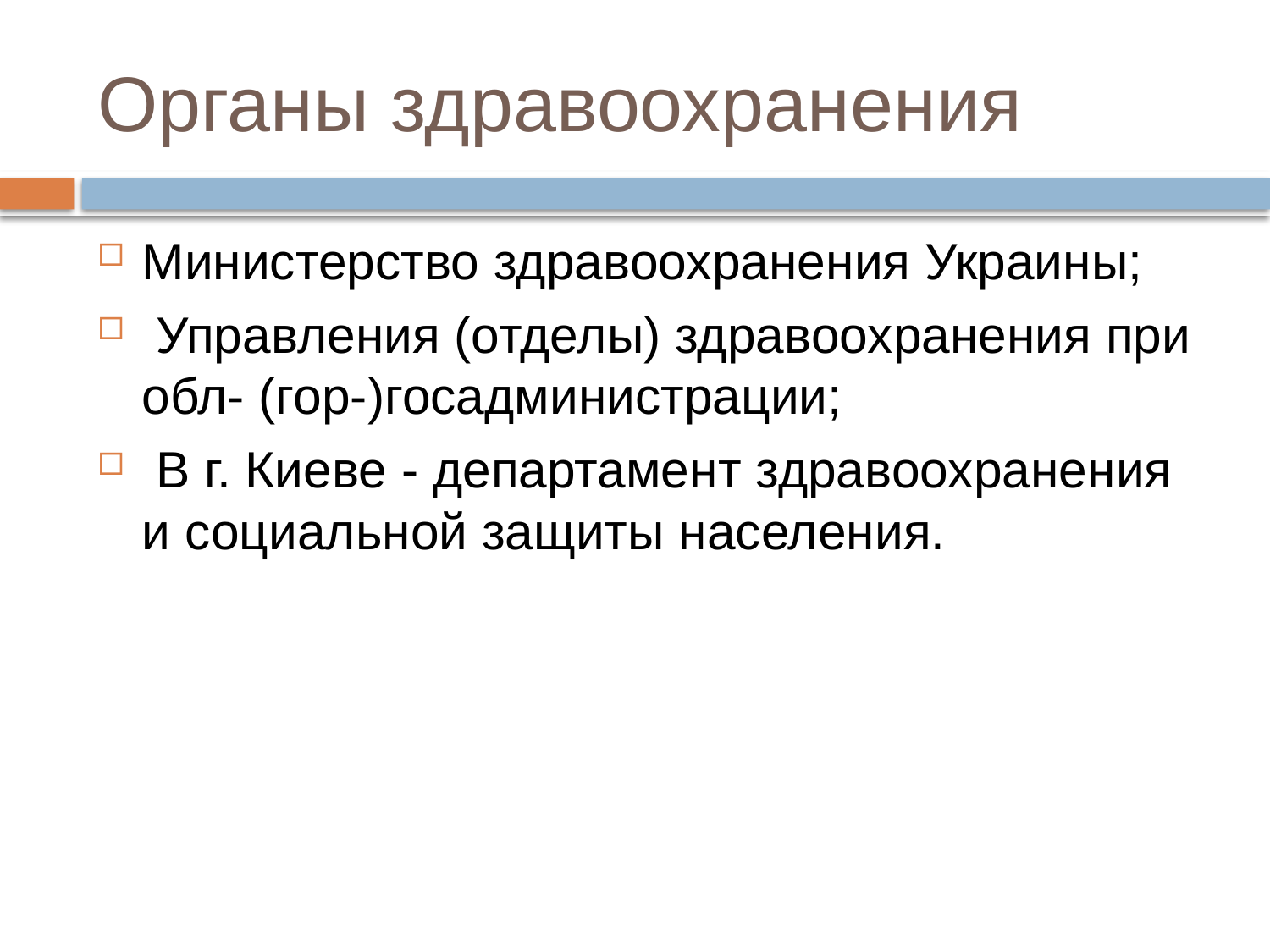

# Органы здравоохранения
Министерство здравоохранения Украины;
 Управления (отделы) здравоохранения при обл- (гор-)госадминистрации;
 В г. Киеве - департамент здравоохранения и социальной защиты населения.